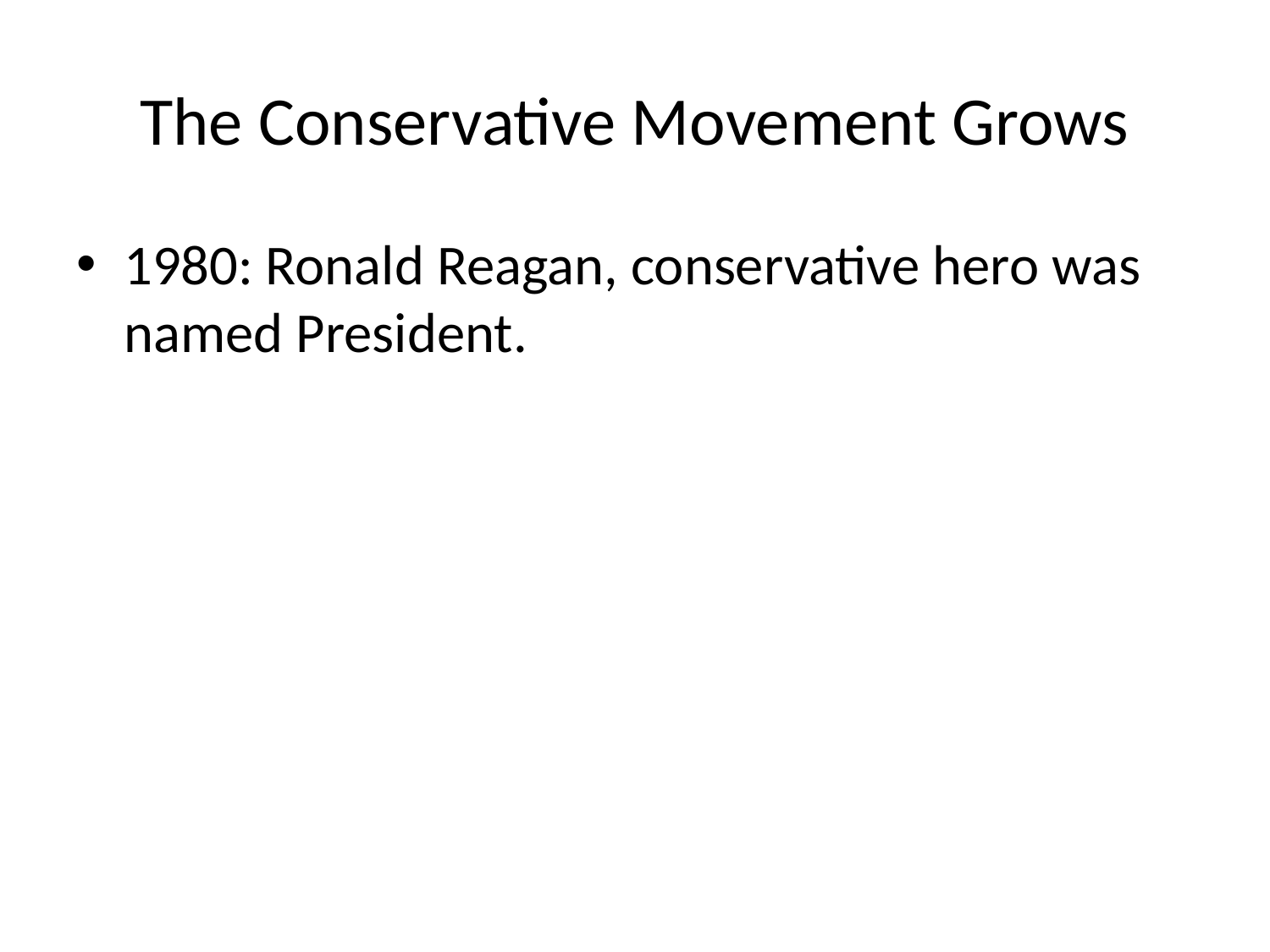

# The Conservative Movement Grows
1980: Ronald Reagan, conservative hero was named President.